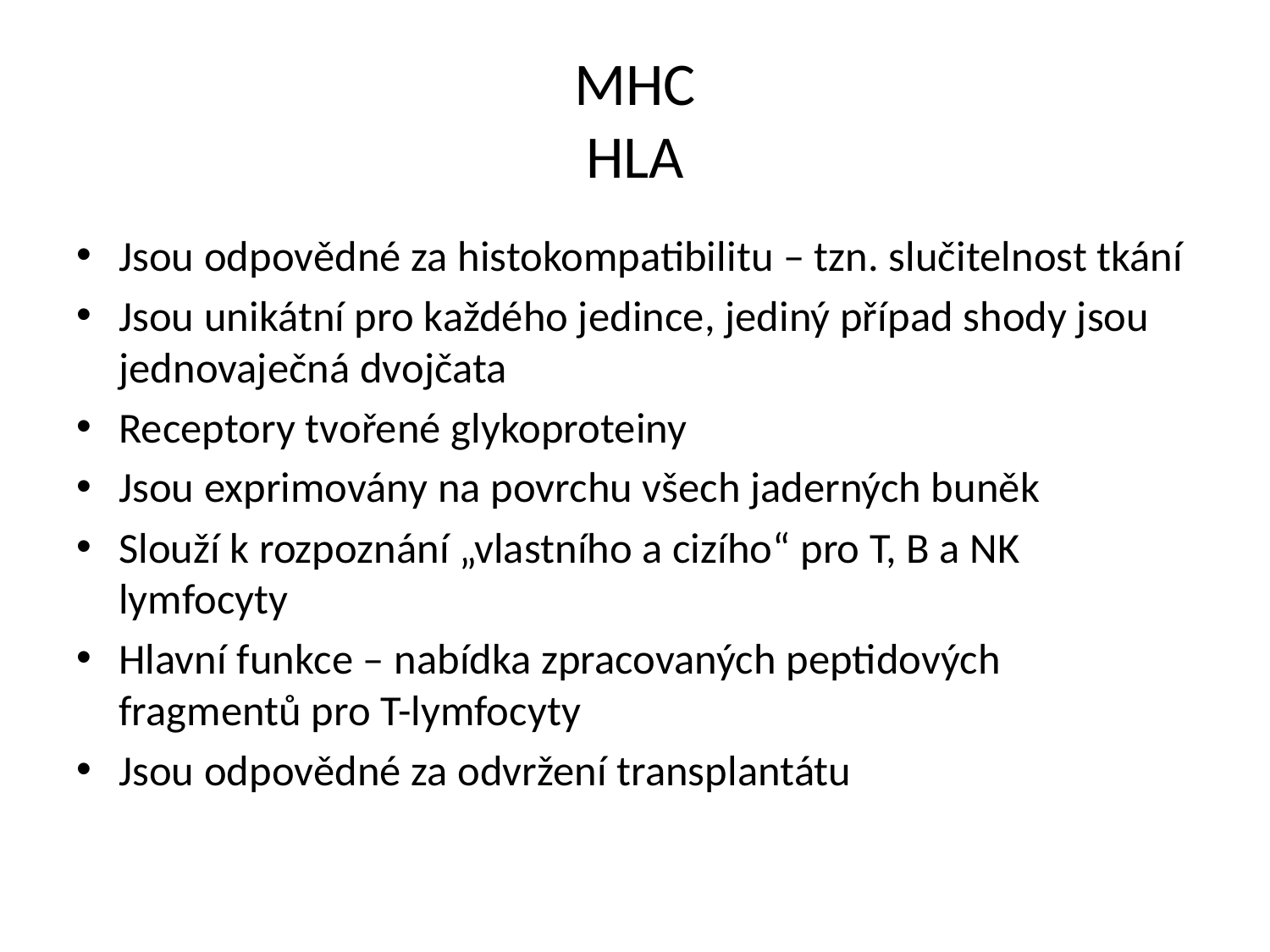

# MHC HLA
Jsou odpovědné za histokompatibilitu – tzn. slučitelnost tkání
Jsou unikátní pro každého jedince, jediný případ shody jsou jednovaječná dvojčata
Receptory tvořené glykoproteiny
Jsou exprimovány na povrchu všech jaderných buněk
Slouží k rozpoznání „vlastního a cizího“ pro T, B a NK lymfocyty
Hlavní funkce – nabídka zpracovaných peptidových fragmentů pro T-lymfocyty
Jsou odpovědné za odvržení transplantátu